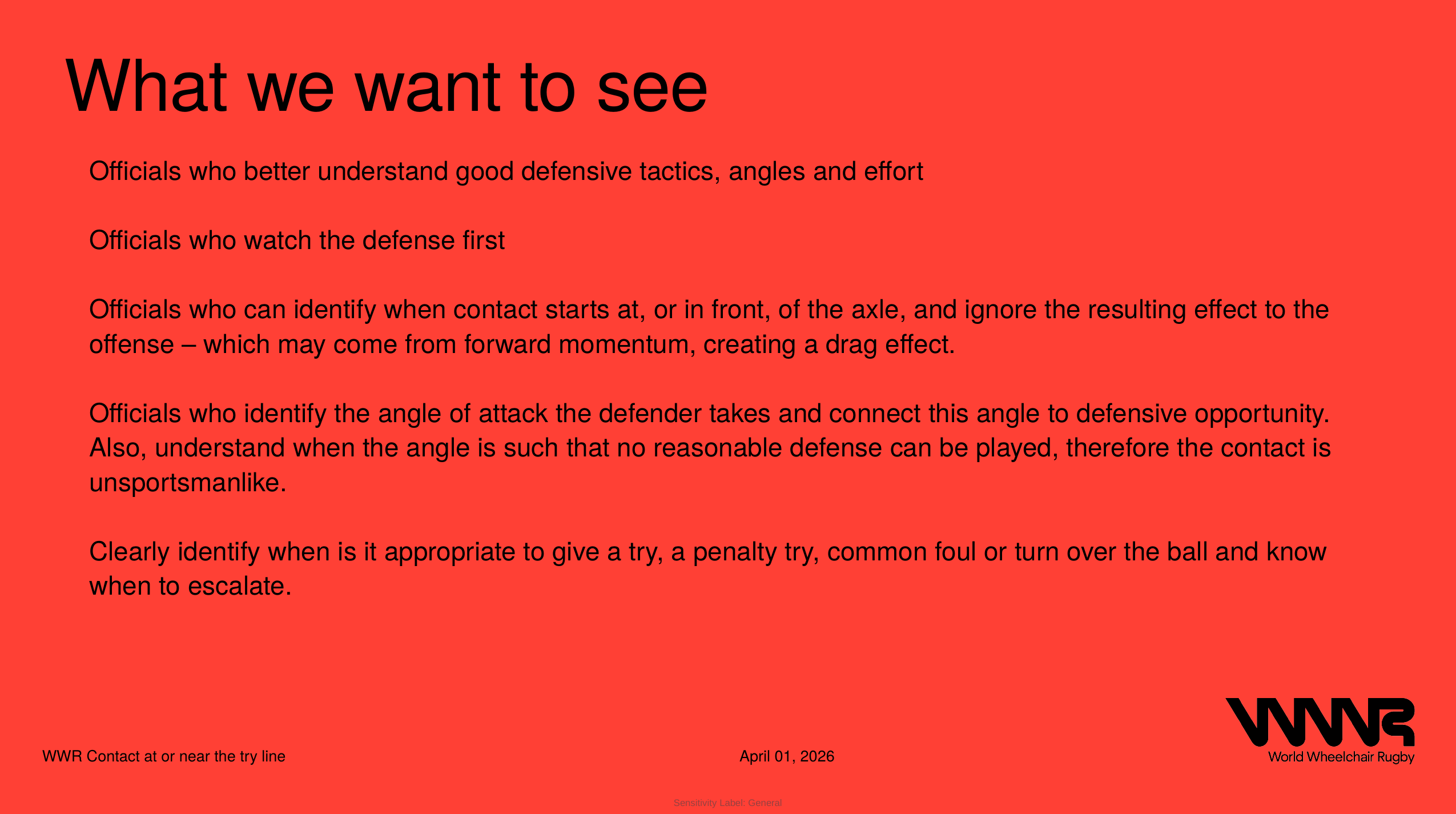

What we want to see
Officials who better understand good defensive tactics, angles and effort

Officials who watch the defense first

Officials who can identify when contact starts at, or in front, of the axle, and ignore the resulting effect to the offense – which may come from forward momentum, creating a drag effect.

Officials who identify the angle of attack the defender takes and connect this angle to defensive opportunity. Also, understand when the angle is such that no reasonable defense can be played, therefore the contact is unsportsmanlike.

Clearly identify when is it appropriate to give a try, a penalty try, common foul or turn over the ball and know when to escalate.